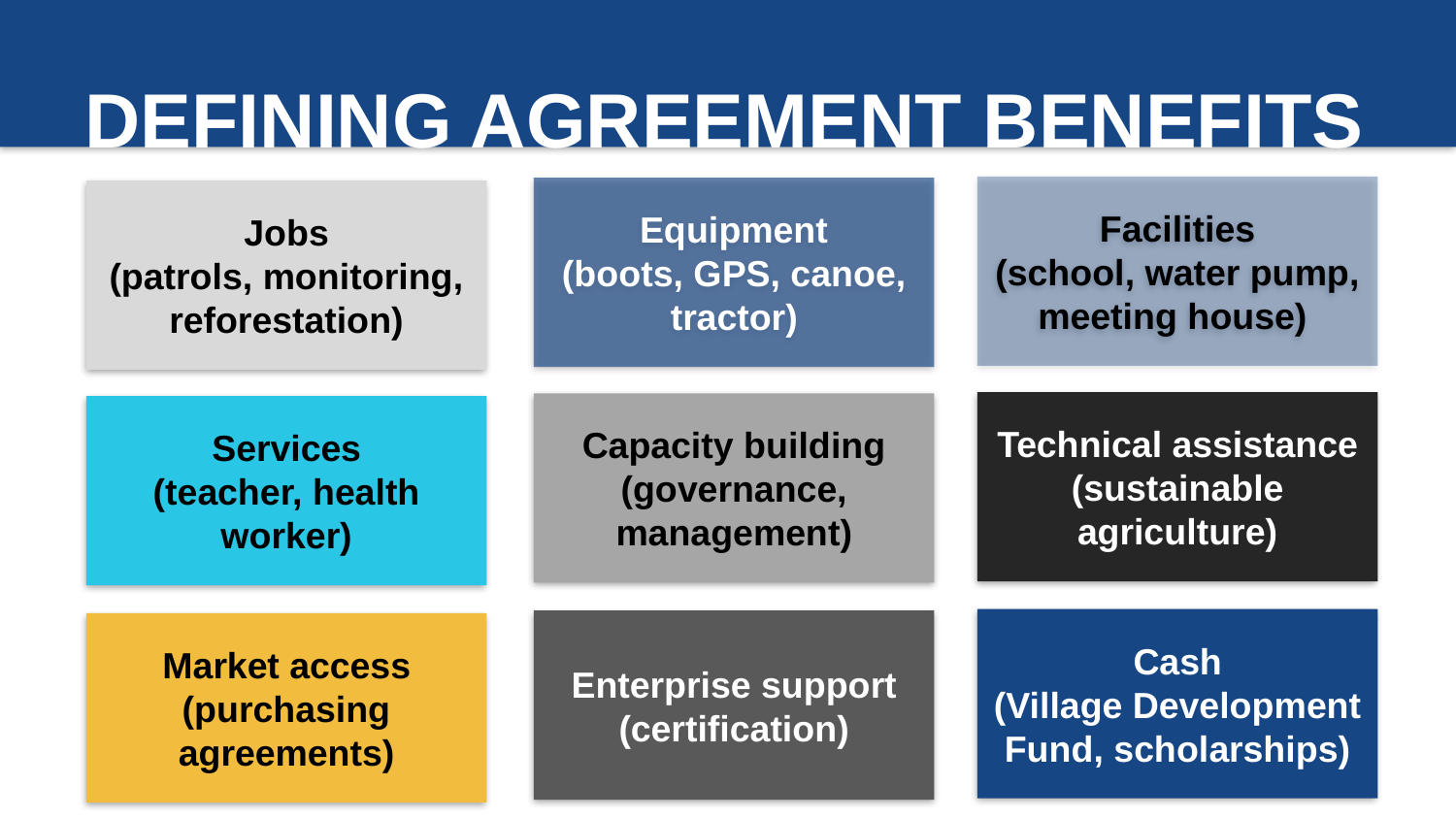

DEFINING AGREEMENT BENEFITS
Facilities
(school, water pump, meeting house)
Equipment
(boots, GPS, canoe, tractor)
Jobs
(patrols, monitoring, reforestation)
Technical assistance (sustainable agriculture)
Capacity building (governance, management)
Services
(teacher, health worker)
Cash
(Village Development Fund, scholarships)
Enterprise support (certification)
Market access (purchasing agreements)